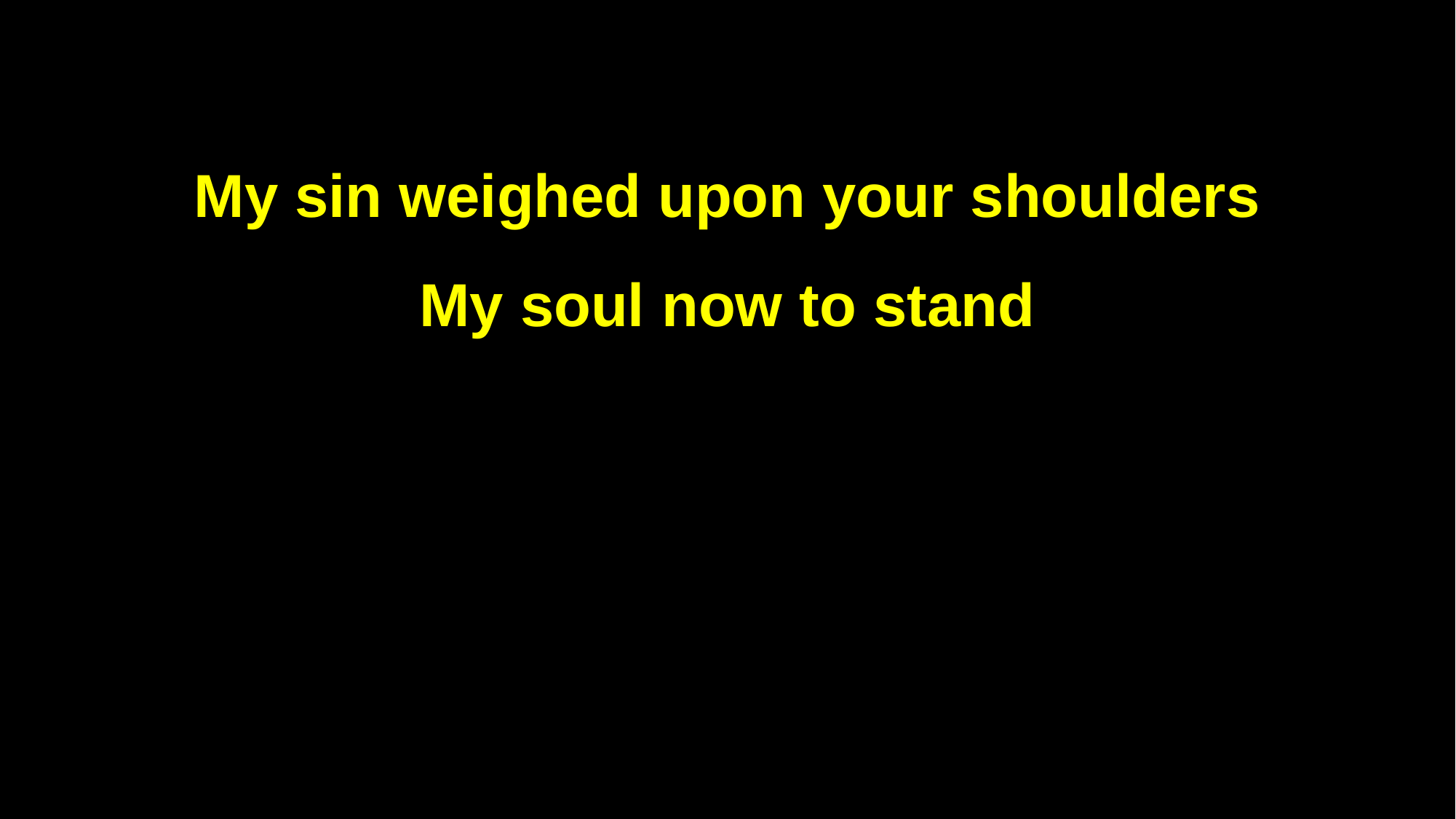

My sin weighed upon your shoulders
My soul now to stand